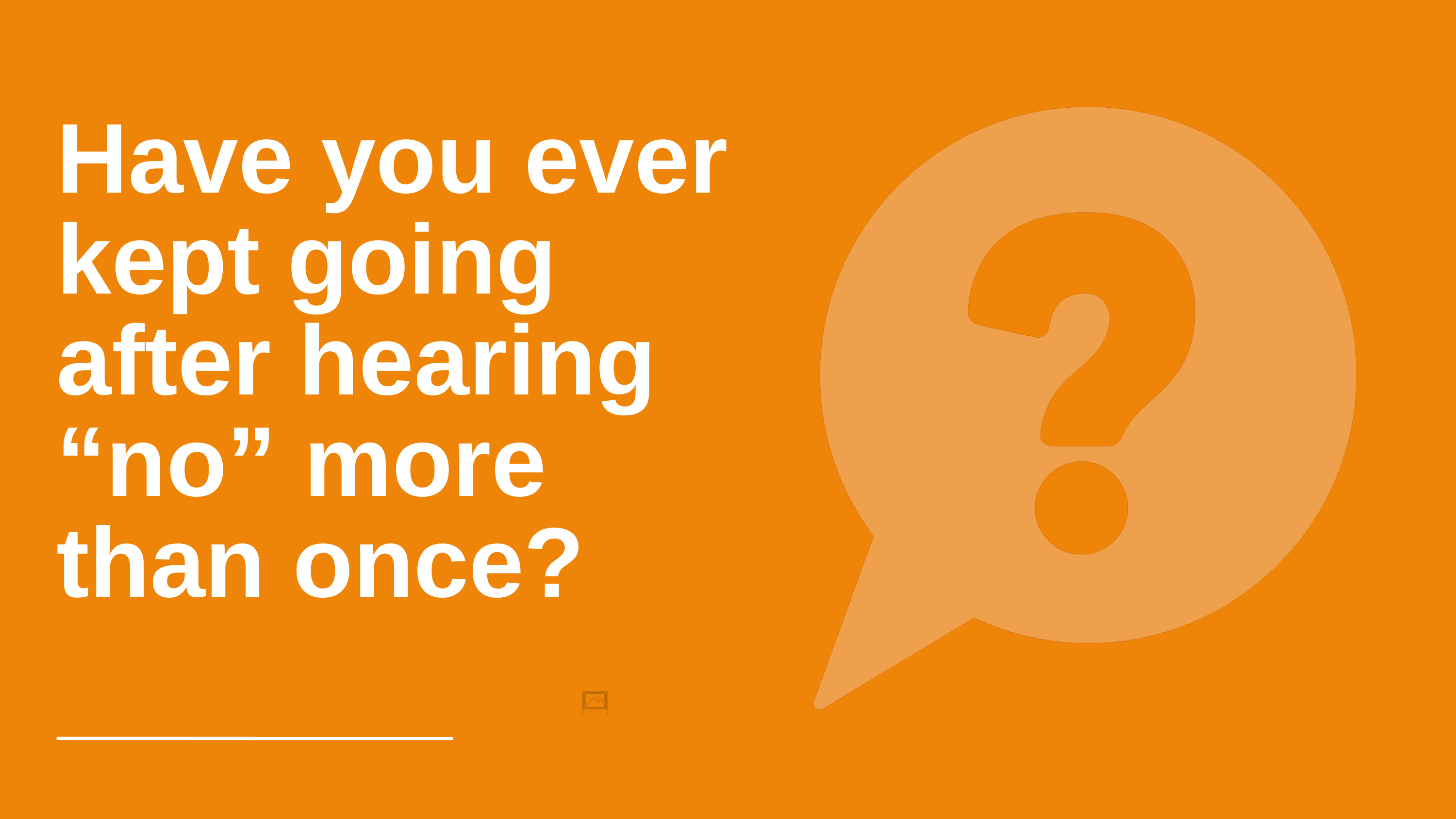

Have you ever kept going after hearing “no” more than once?